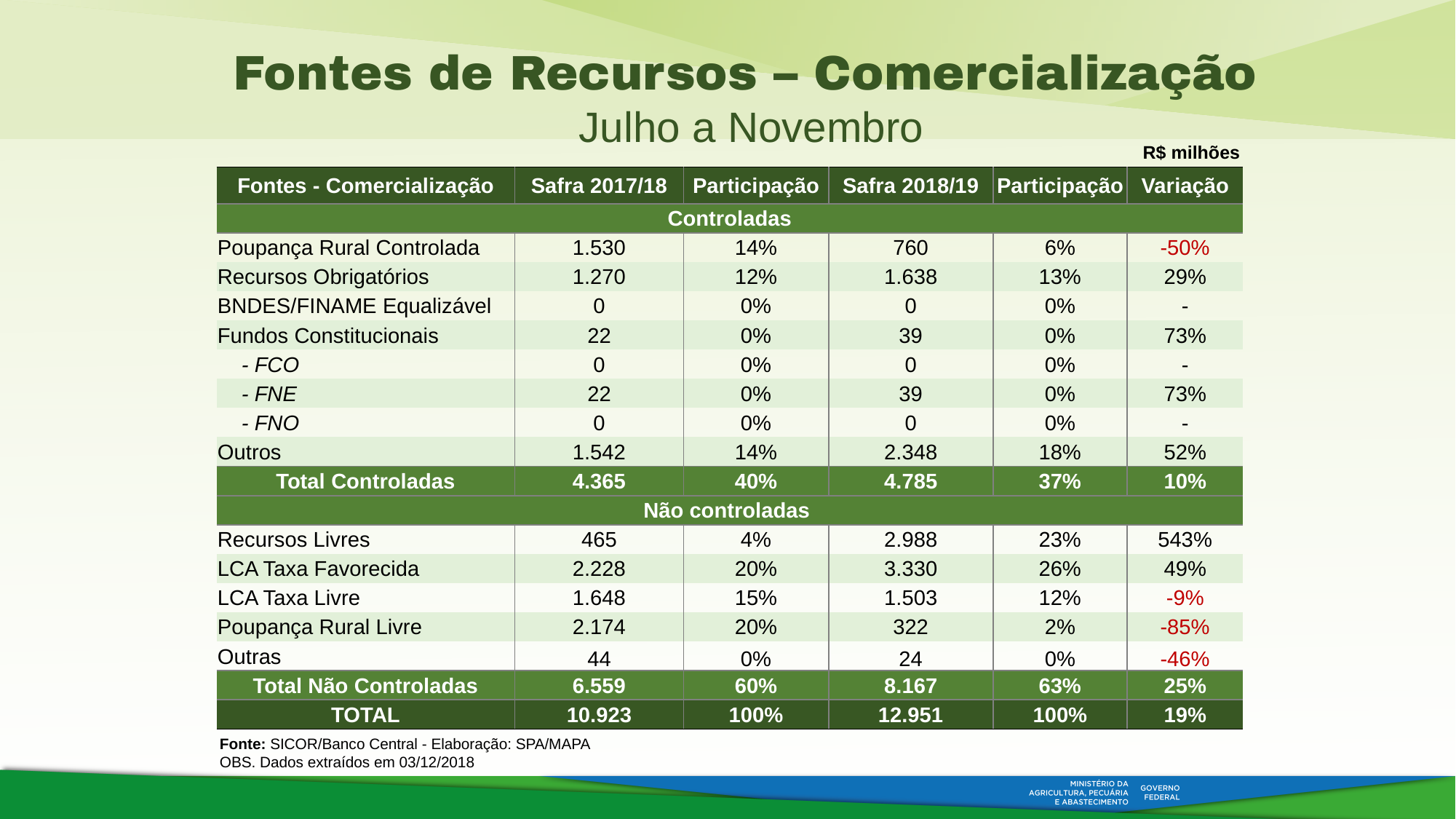

Fontes de Recursos – Comercialização
 Julho a Novembro
R$ milhões
| Fontes - Comercialização | Safra 2017/18 | Participação | Safra 2018/19 | Participação | Variação |
| --- | --- | --- | --- | --- | --- |
| Controladas |  |  |  |  |  |
| Poupança Rural Controlada | 1.530 | 14% | 760 | 6% | -50% |
| Recursos Obrigatórios | 1.270 | 12% | 1.638 | 13% | 29% |
| BNDES/FINAME Equalizável | 0 | 0% | 0 | 0% | - |
| Fundos Constitucionais | 22 | 0% | 39 | 0% | 73% |
| - FCO | 0 | 0% | 0 | 0% | - |
| - FNE | 22 | 0% | 39 | 0% | 73% |
| - FNO | 0 | 0% | 0 | 0% | - |
| Outros | 1.542 | 14% | 2.348 | 18% | 52% |
| Total Controladas | 4.365 | 40% | 4.785 | 37% | 10% |
| Não controladas |  |  |  |  |  |
| Recursos Livres | 465 | 4% | 2.988 | 23% | 543% |
| LCA Taxa Favorecida | 2.228 | 20% | 3.330 | 26% | 49% |
| LCA Taxa Livre | 1.648 | 15% | 1.503 | 12% | -9% |
| Poupança Rural Livre | 2.174 | 20% | 322 | 2% | -85% |
| Outras | 44 | 0% | 24 | 0% | -46% |
| Total Não Controladas | 6.559 | 60% | 8.167 | 63% | 25% |
| TOTAL | 10.923 | 100% | 12.951 | 100% | 19% |
Fonte: SICOR/Banco Central - Elaboração: SPA/MAPA
OBS. Dados extraídos em 03/12/2018